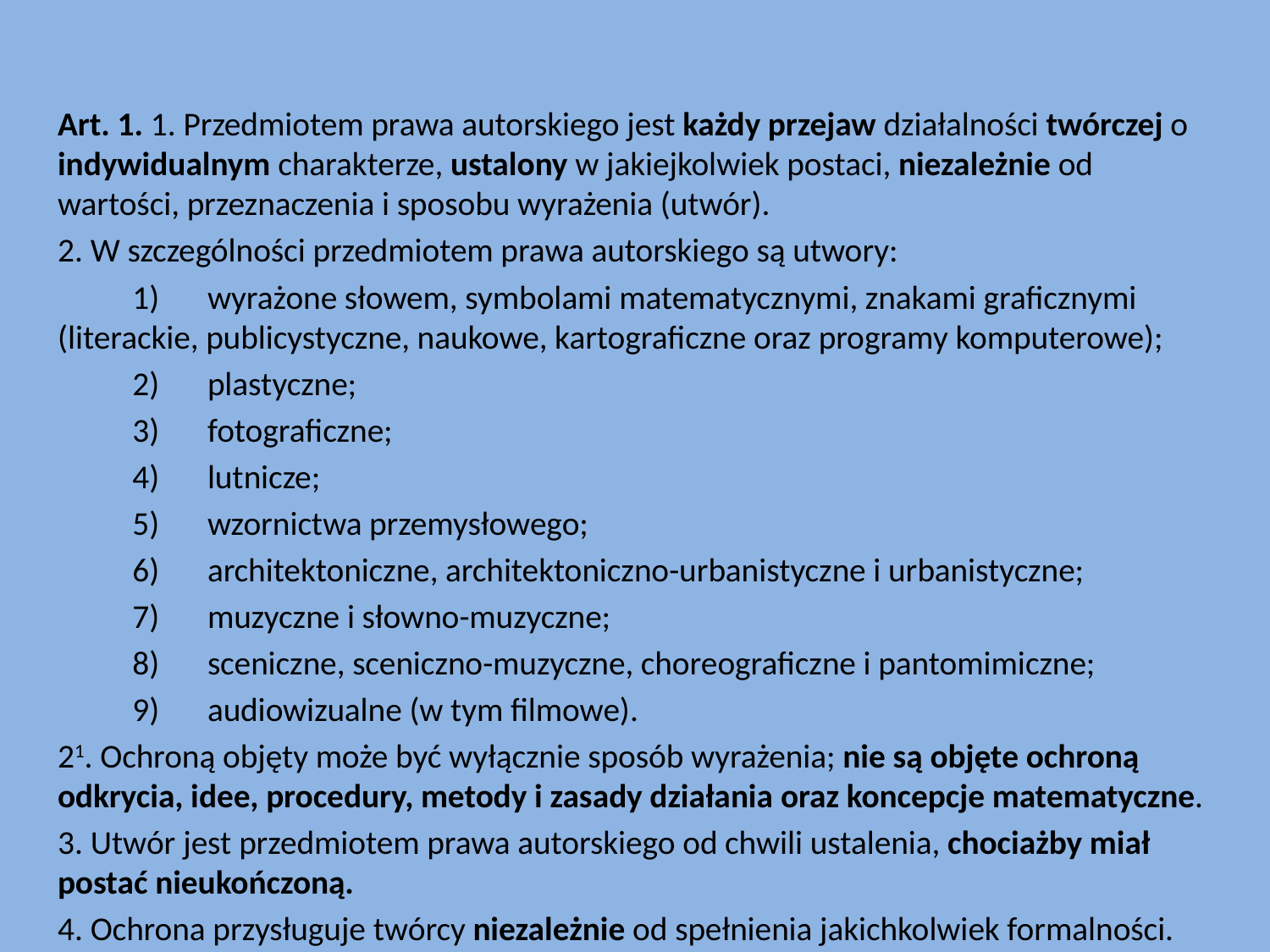

Art. 1. 1. Przedmiotem prawa autorskiego jest każdy przejaw działalności twórczej o indywidualnym charakterze, ustalony w jakiejkolwiek postaci, niezależnie od wartości, przeznaczenia i sposobu wyrażenia (utwór).
2. W szczególności przedmiotem prawa autorskiego są utwory:
	1)	wyrażone słowem, symbolami matematycznymi, znakami graficznymi (literackie, publicystyczne, naukowe, kartograficzne oraz programy komputerowe);
	2)	plastyczne;
	3)	fotograficzne;
	4)	lutnicze;
	5)	wzornictwa przemysłowego;
	6)	architektoniczne, architektoniczno-urbanistyczne i urbanistyczne;
	7)	muzyczne i słowno-muzyczne;
	8)	sceniczne, sceniczno-muzyczne, choreograficzne i pantomimiczne;
	9)	audiowizualne (w tym filmowe).
21. Ochroną objęty może być wyłącznie sposób wyrażenia; nie są objęte ochroną odkrycia, idee, procedury, metody i zasady działania oraz koncepcje matematyczne.
3. Utwór jest przedmiotem prawa autorskiego od chwili ustalenia, chociażby miał postać nieukończoną.
4. Ochrona przysługuje twórcy niezależnie od spełnienia jakichkolwiek formalności.